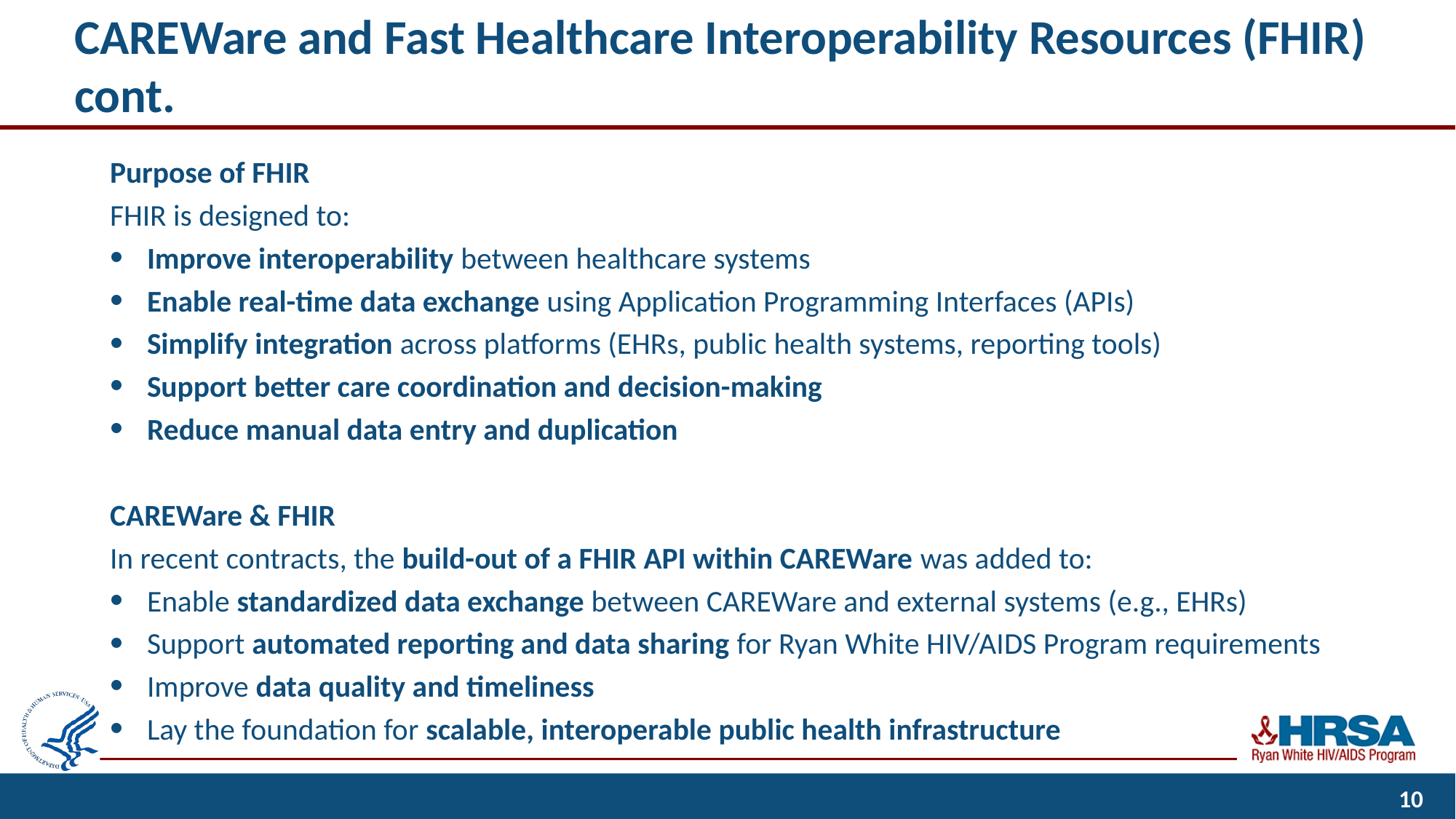

# CAREWare and Fast Healthcare Interoperability Resources (FHIR) cont.
Purpose of FHIR
FHIR is designed to:
Improve interoperability between healthcare systems
Enable real-time data exchange using Application Programming Interfaces (APIs)
Simplify integration across platforms (EHRs, public health systems, reporting tools)
Support better care coordination and decision-making
Reduce manual data entry and duplication

CAREWare & FHIR
In recent contracts, the build-out of a FHIR API within CAREWare was added to:
Enable standardized data exchange between CAREWare and external systems (e.g., EHRs)
Support automated reporting and data sharing for Ryan White HIV/AIDS Program requirements
Improve data quality and timeliness
Lay the foundation for scalable, interoperable public health infrastructure

10